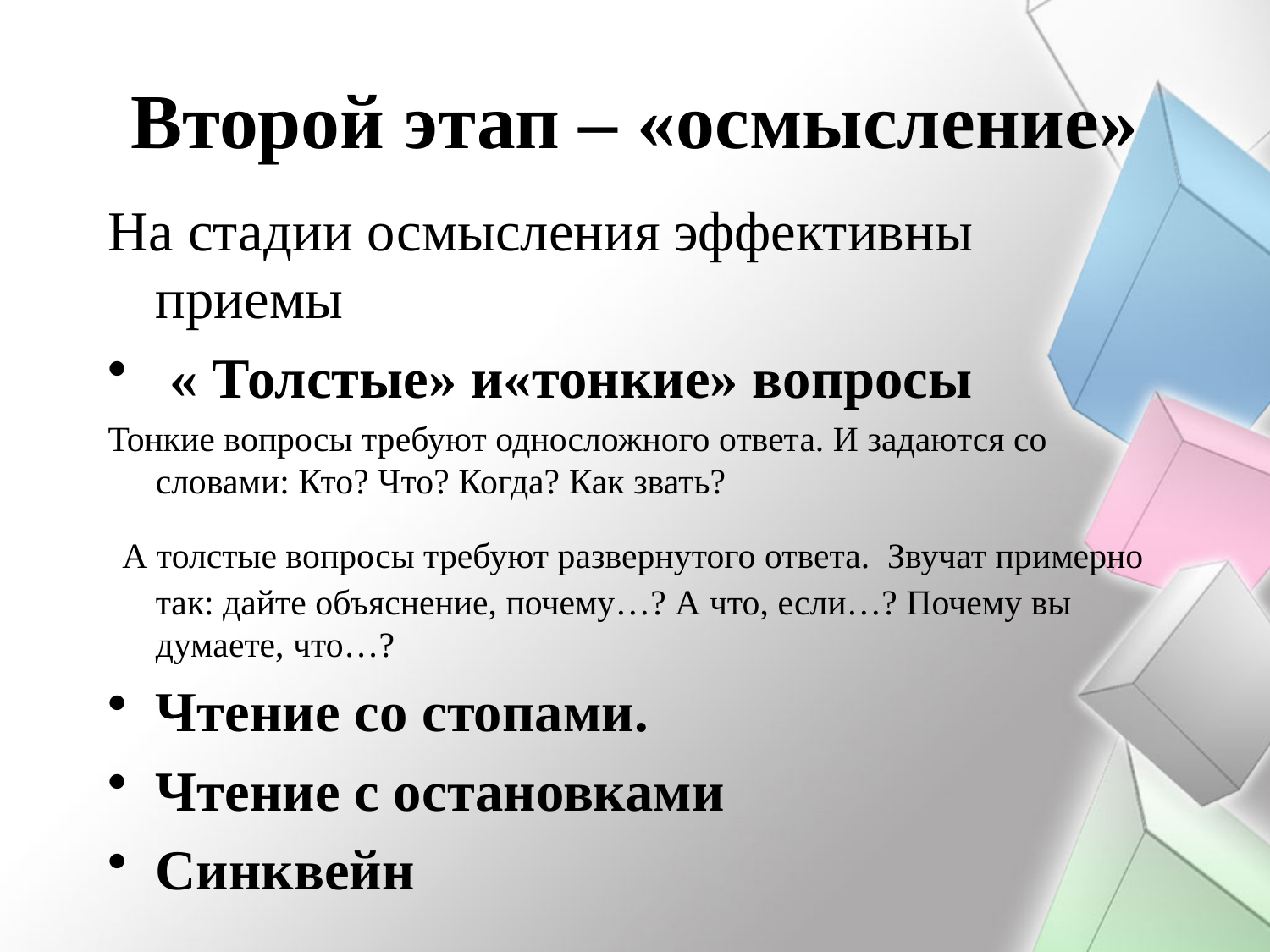

# Второй этап – «осмысление»
На стадии осмысления эффективны приемы
 « Толстые» и«тонкие» вопросы
Тонкие вопросы требуют односложного ответа. И задаются со словами: Кто? Что? Когда? Как звать?
 А толстые вопросы требуют развернутого ответа.  Звучат примерно так: дайте объяснение, почему…? А что, если…? Почему вы думаете, что…?
Чтение со стопами.
Чтение с остановками
Синквейн